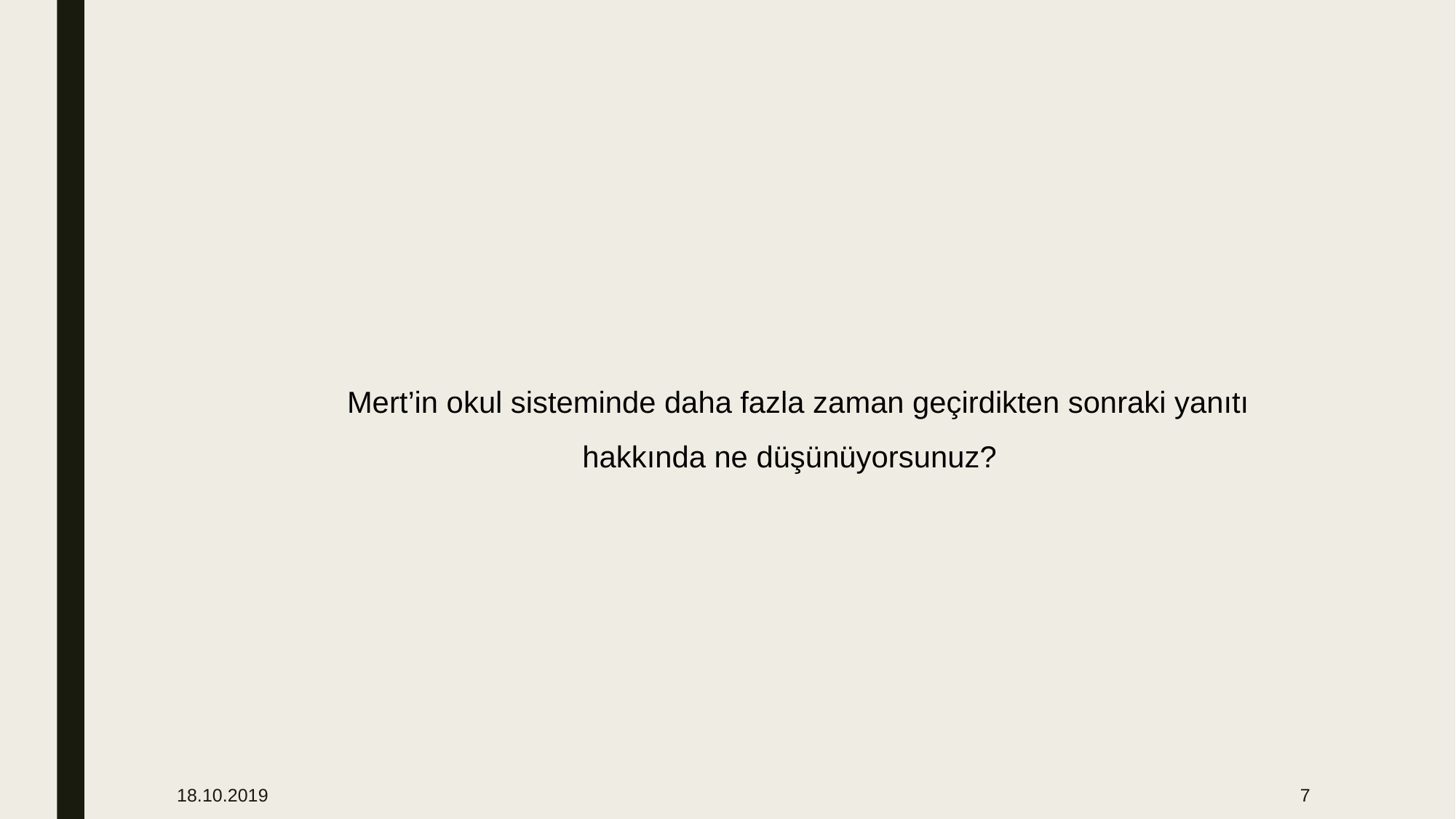

Mert’in okul sisteminde daha fazla zaman geçirdikten sonraki yanıtı hakkında ne düşünüyorsunuz?
18.10.2019
7